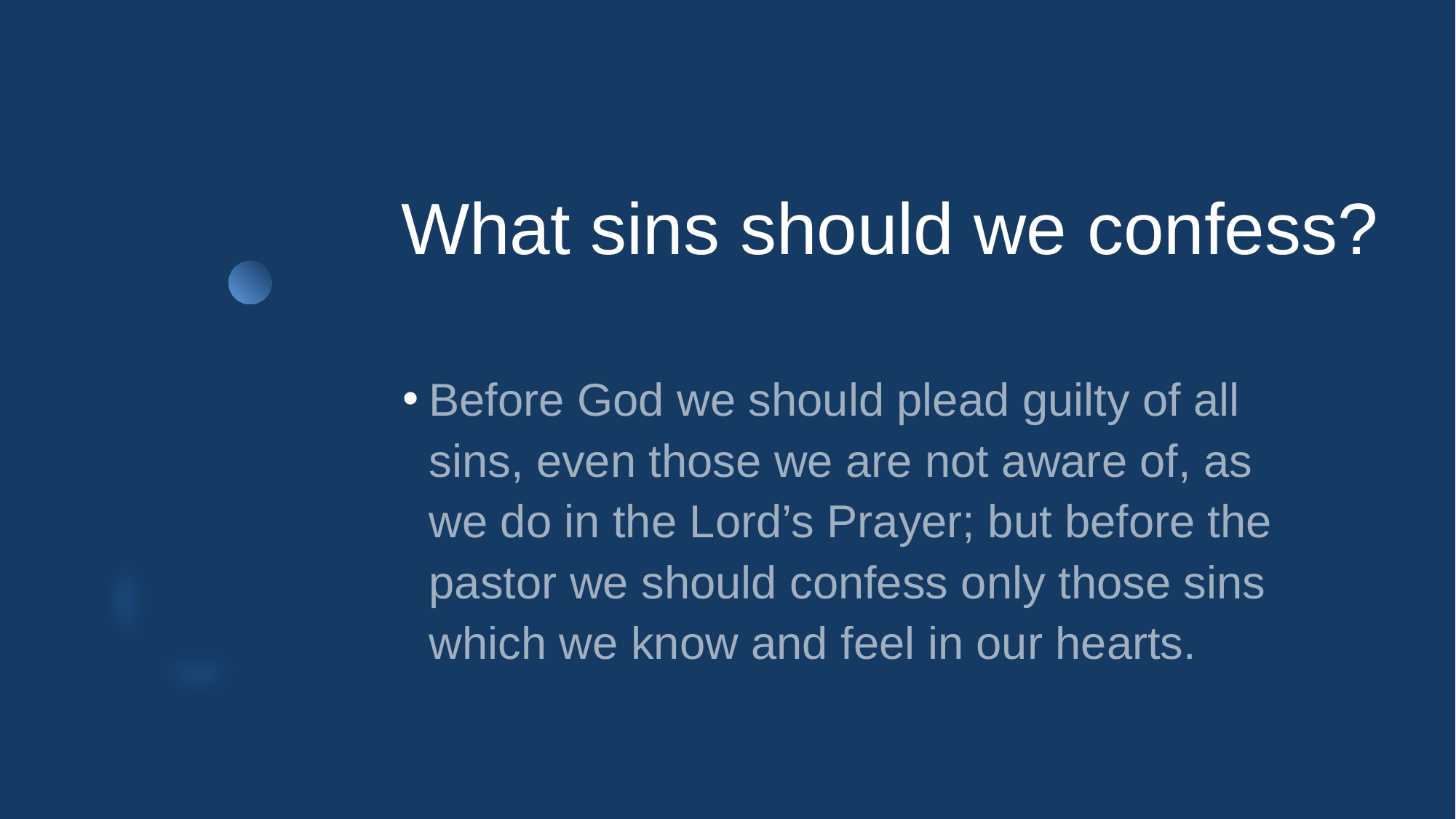

# What sins should we confess?

Before God we should plead guilty of all sins, even those we are not aware of, as we do in the Lord’s Prayer; but before the pastor we should confess only those sins which we know and feel in our hearts.